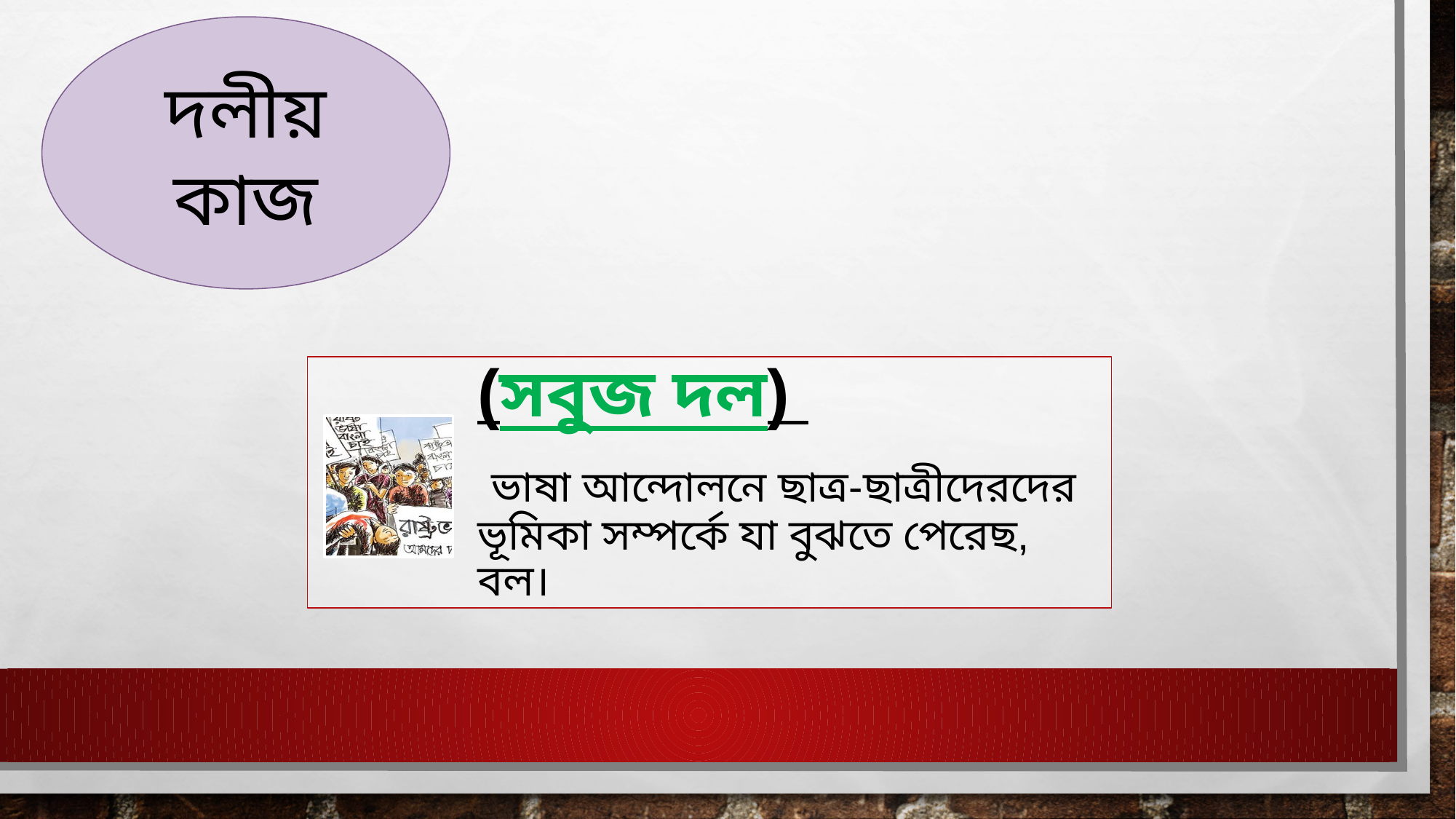

দলীয় কাজ
(সবুজ দল)
 ভাষা আন্দোলনে ছাত্র-ছাত্রীদেরদের ভূমিকা সম্পর্কে যা বুঝতে পেরেছ, বল।